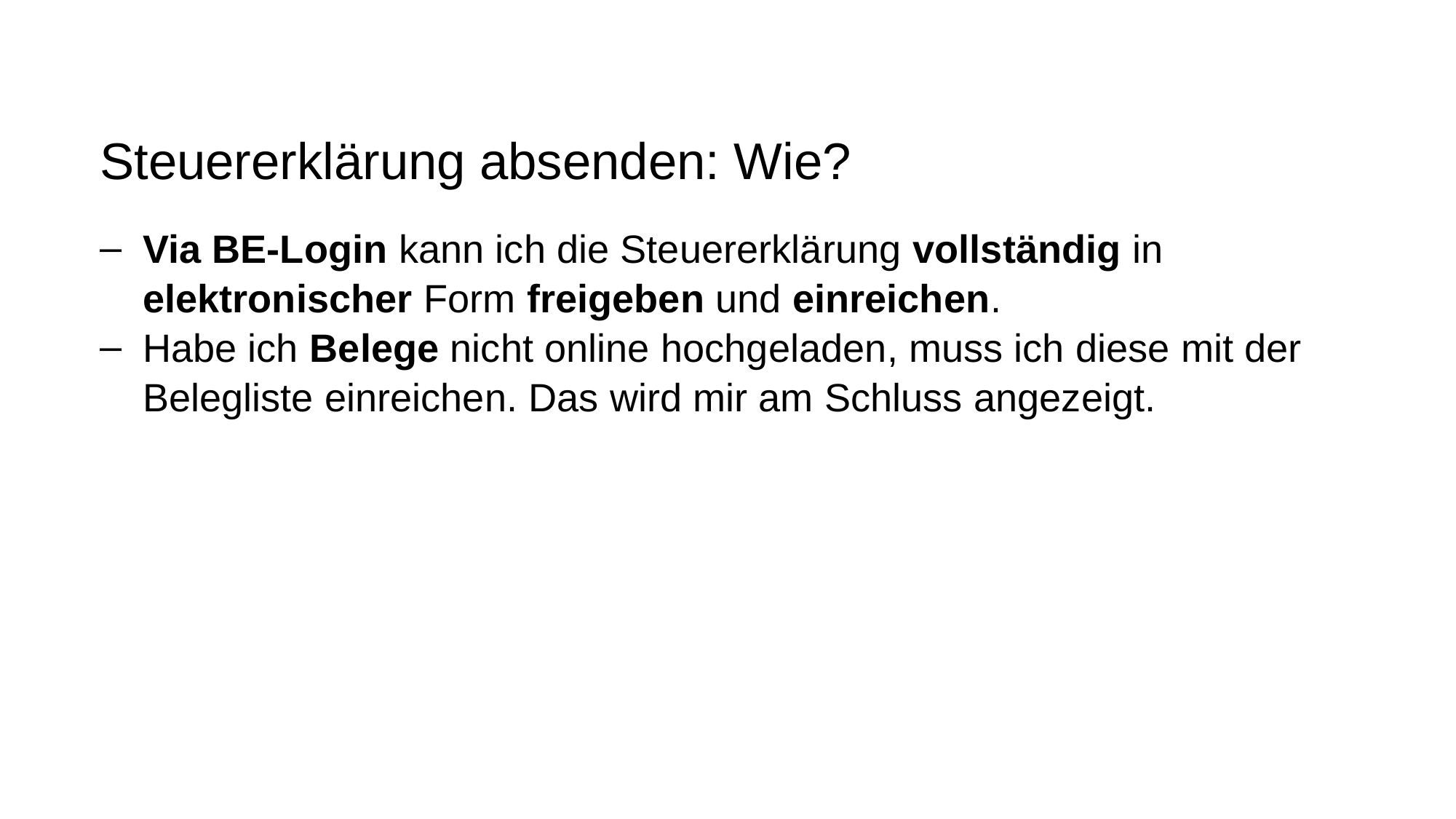

# Steuererklärung absenden: Wie?
Via BE-Login kann ich die Steuererklärung vollständig in elektronischer Form freigeben und einreichen.
Habe ich Belege nicht online hochgeladen, muss ich diese mit der Belegliste einreichen. Das wird mir am Schluss angezeigt.